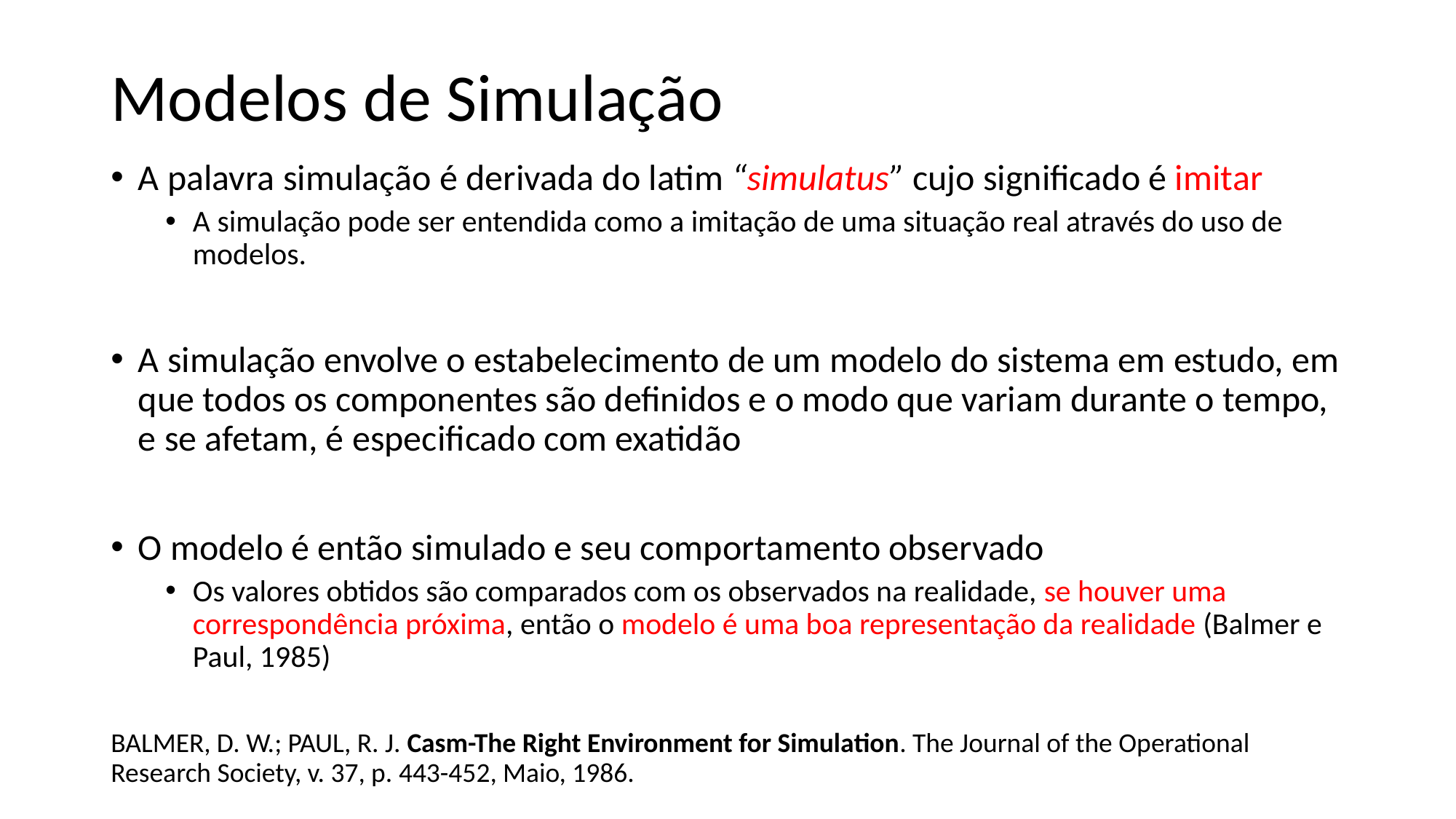

# Modelos de Simulação
A palavra simulação é derivada do latim “simulatus” cujo significado é imitar
A simulação pode ser entendida como a imitação de uma situação real através do uso de modelos.

A simulação envolve o estabelecimento de um modelo do sistema em estudo, em que todos os componentes são definidos e o modo que variam durante o tempo, e se afetam, é especificado com exatidão

O modelo é então simulado e seu comportamento observado
Os valores obtidos são comparados com os observados na realidade, se houver uma correspondência próxima, então o modelo é uma boa representação da realidade (Balmer e Paul, 1985)

BALMER, D. W.; PAUL, R. J. Casm-The Right Environment for Simulation. The Journal of the Operational Research Society, v. 37, p. 443-452, Maio, 1986.